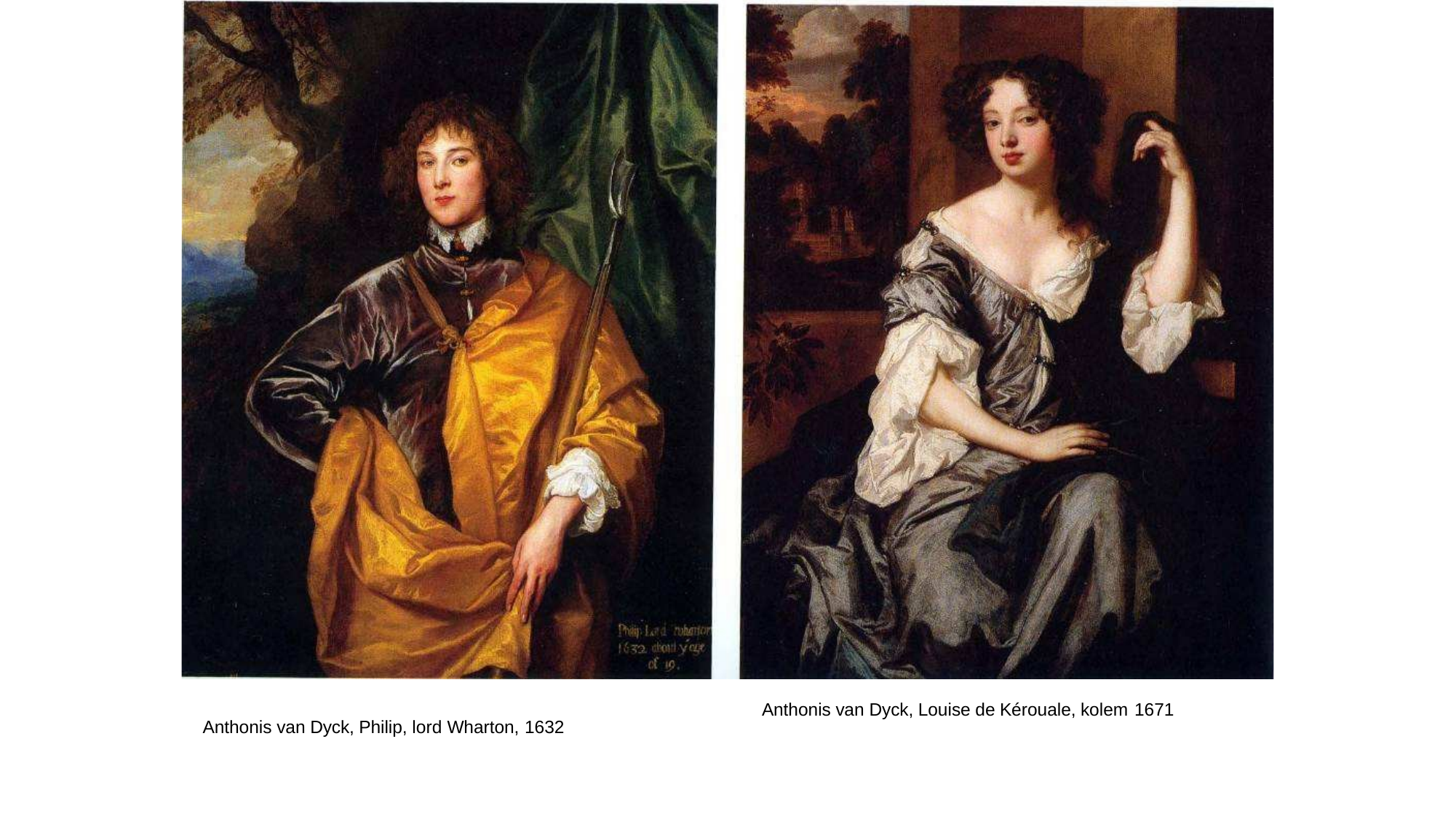

Anthonis van Dyck, Louise de Kérouale, kolem 1671
Anthonis van Dyck, Philip, lord Wharton, 1632